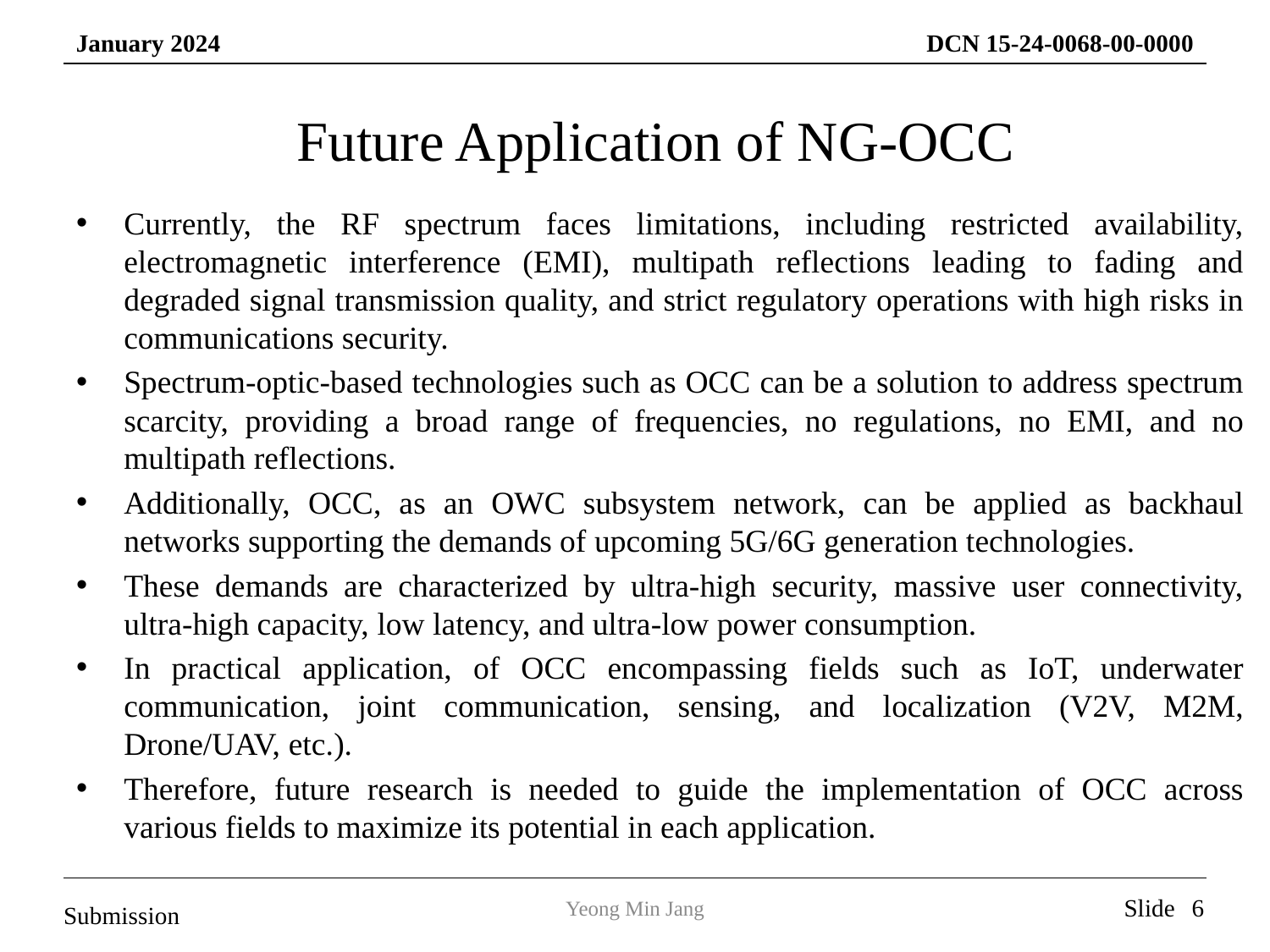

Future Application of NG-OCC
Currently, the RF spectrum faces limitations, including restricted availability, electromagnetic interference (EMI), multipath reflections leading to fading and degraded signal transmission quality, and strict regulatory operations with high risks in communications security.
Spectrum-optic-based technologies such as OCC can be a solution to address spectrum scarcity, providing a broad range of frequencies, no regulations, no EMI, and no multipath reflections.
Additionally, OCC, as an OWC subsystem network, can be applied as backhaul networks supporting the demands of upcoming 5G/6G generation technologies.
These demands are characterized by ultra-high security, massive user connectivity, ultra-high capacity, low latency, and ultra-low power consumption.
In practical application, of OCC encompassing fields such as IoT, underwater communication, joint communication, sensing, and localization (V2V, M2M, Drone/UAV, etc.).
Therefore, future research is needed to guide the implementation of OCC across various fields to maximize its potential in each application.